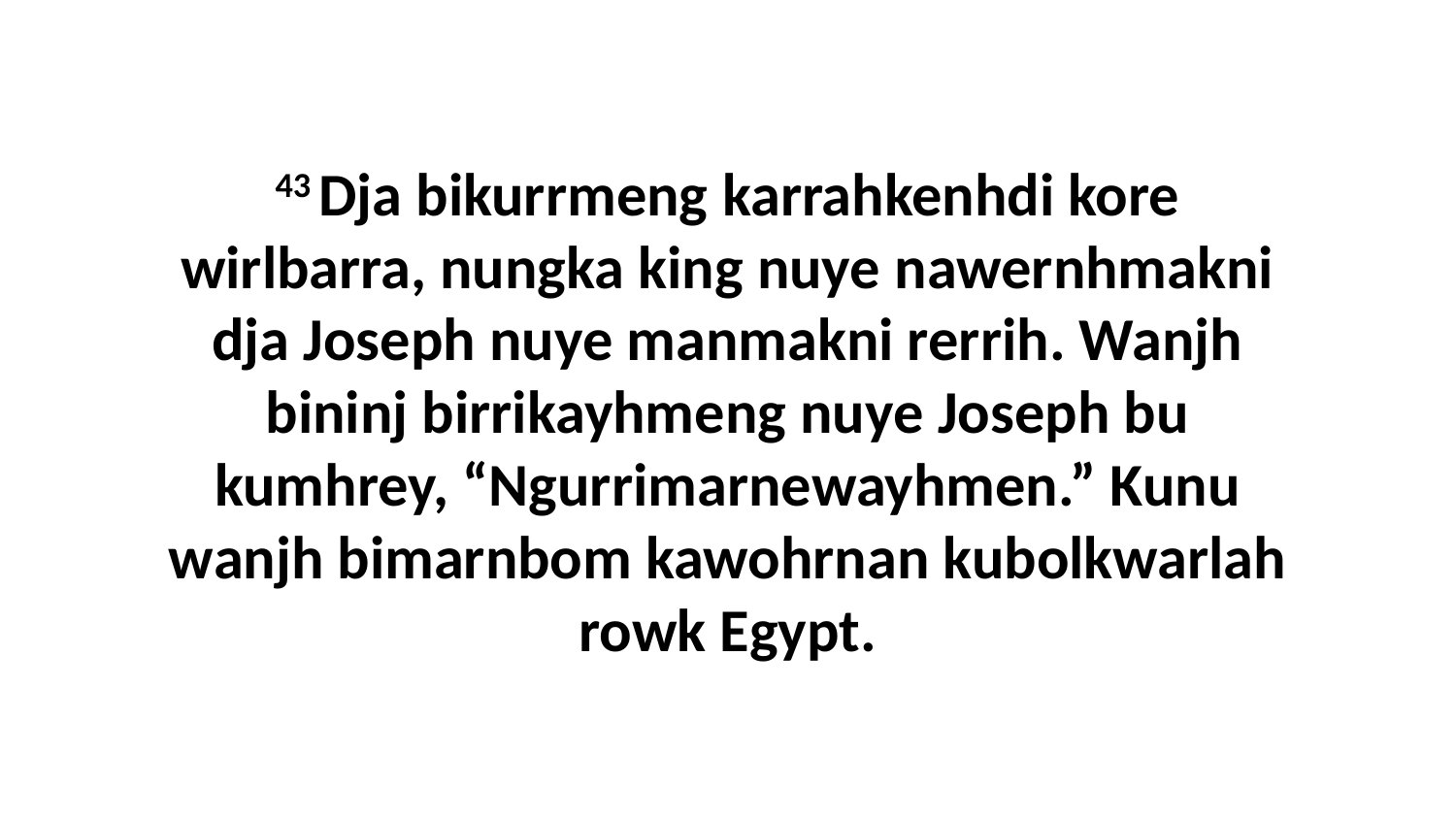

43 Dja bikurrmeng karrahkenhdi kore wirlbarra, nungka king nuye nawernhmakni dja Joseph nuye manmakni rerrih. Wanjh bininj birrikayhmeng nuye Joseph bu kumhrey, “Ngurrimarnewayhmen.” Kunu wanjh bimarnbom kawohrnan kubolkwarlah rowk Egypt.